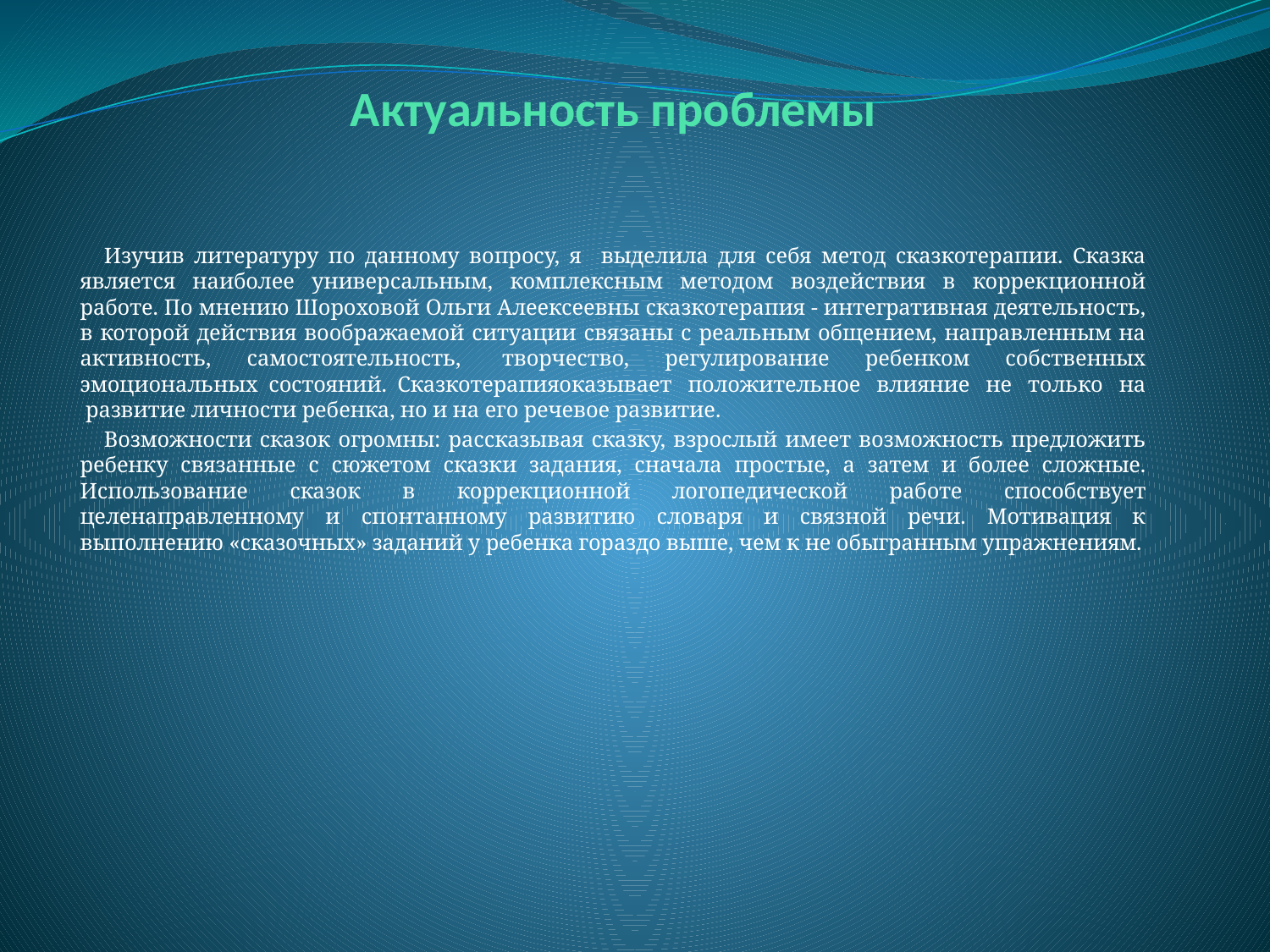

# Актуальность проблемы
	Изучив литературу по данному вопросу, я  выделила для себя метод сказкотерапии. Сказка является наиболее универсальным, комплексным методом воздействия в коррекционной работе. По мнению Шороховой Ольги Алеексеевны сказкотерапия - интегративная деятельность, в которой действия воображаемой ситуации связаны с реальным общением, направленным на активность, самостоятельность,  творчество, регулирование ребенком собственных эмоциональных состояний. Сказкотерапияоказывает  положительное  влияние  не  только  на  развитие личности ребенка, но и на его речевое развитие.
	Возможности сказок огромны: рассказывая сказку, взрослый имеет возможность предложить ребенку связанные с сюжетом сказки задания, сначала простые, а затем и более сложные. Использование сказок в коррекционной логопедической работе способствует целенаправленному и спонтанному развитию словаря и связной речи. Мотивация к выполнению «сказочных» заданий у ребенка гораздо выше, чем к не обыгранным упражнениям.